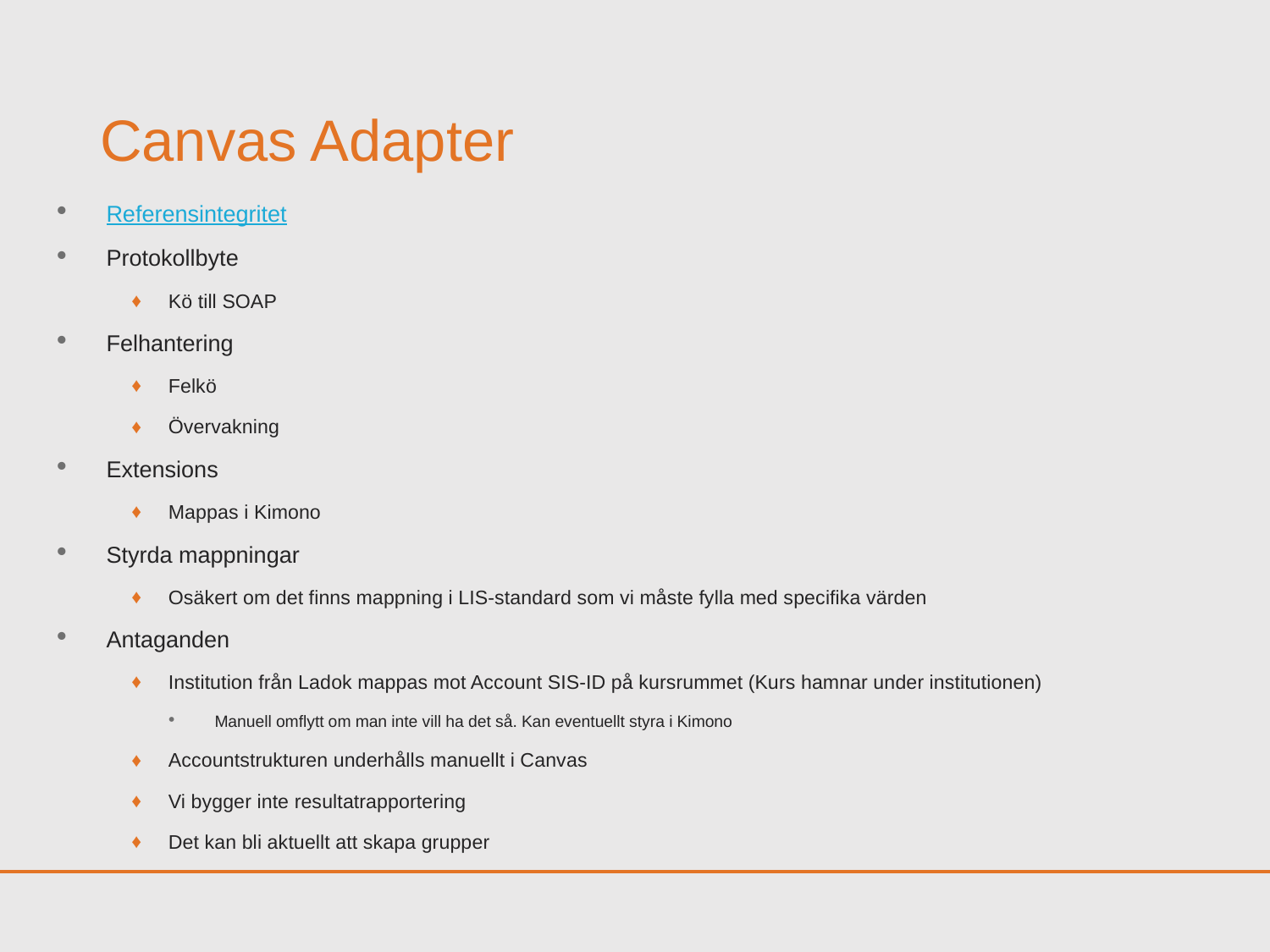

# Canvas Adapter
Referensintegritet
Protokollbyte
Kö till SOAP
Felhantering
Felkö
Övervakning
Extensions
Mappas i Kimono
Styrda mappningar
Osäkert om det finns mappning i LIS-standard som vi måste fylla med specifika värden
Antaganden
Institution från Ladok mappas mot Account SIS-ID på kursrummet (Kurs hamnar under institutionen)
Manuell omflytt om man inte vill ha det så. Kan eventuellt styra i Kimono
Accountstrukturen underhålls manuellt i Canvas
Vi bygger inte resultatrapportering
Det kan bli aktuellt att skapa grupper